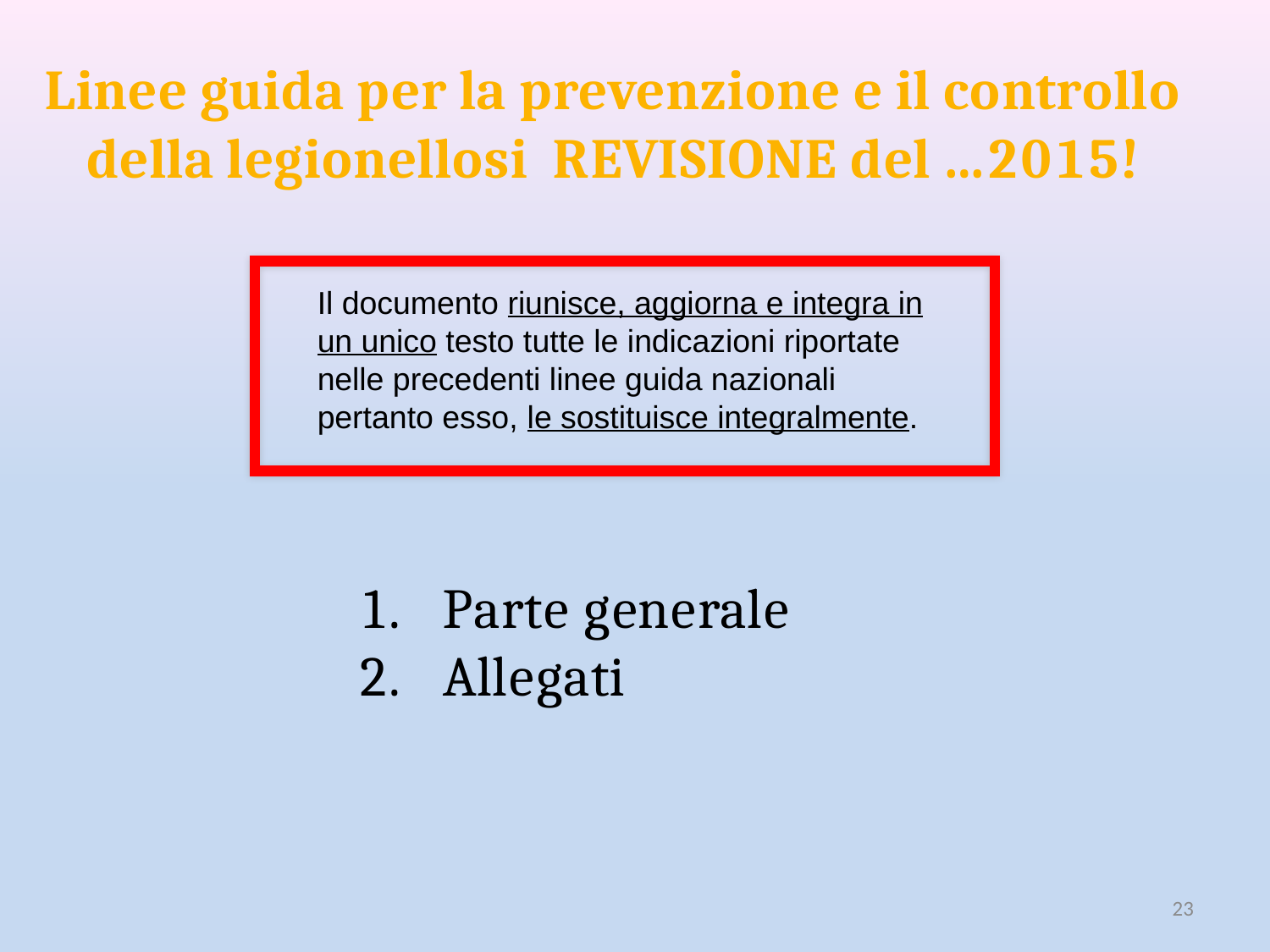

Linee guida per la prevenzione e il controllo della legionellosi  REVISIONE del …2015!

Il documento riunisce, aggiorna e integra in un unico testo tutte le indicazioni riportate nelle precedenti linee guida nazionali pertanto esso, le sostituisce integralmente.
Parte generale
Allegati
23